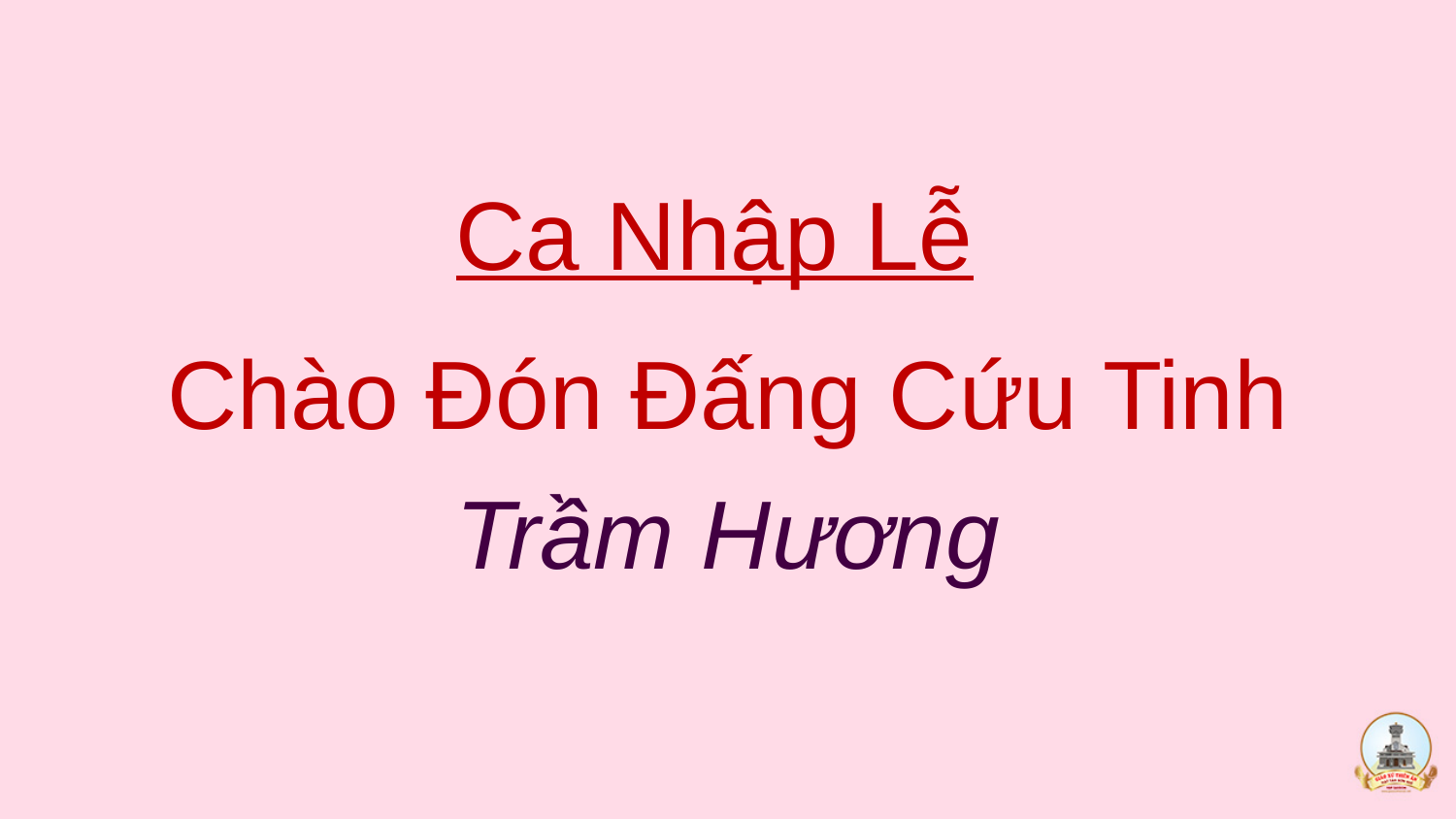

Ca Nhập Lễ
Chào Đón Đấng Cứu Tinh
Trầm Hương